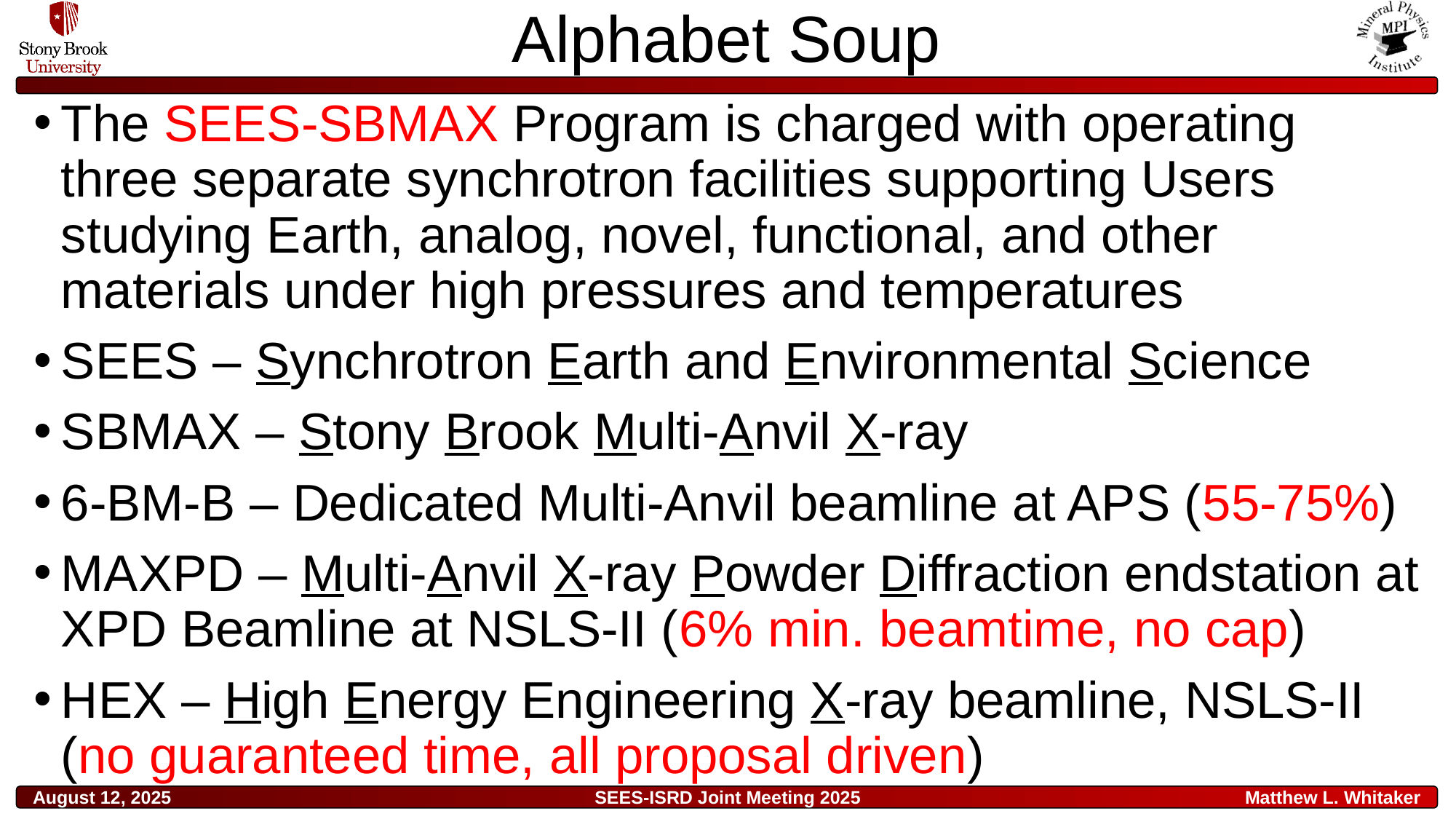

# Alphabet Soup
The SEES-SBMAX Program is charged with operating three separate synchrotron facilities supporting Users studying Earth, analog, novel, functional, and other materials under high pressures and temperatures
SEES – Synchrotron Earth and Environmental Science
SBMAX – Stony Brook Multi-Anvil X-ray
6-BM-B – Dedicated Multi-Anvil beamline at APS (55-75%)
MAXPD – Multi-Anvil X-ray Powder Diffraction endstation at XPD Beamline at NSLS-II (6% min. beamtime, no cap)
HEX – High Energy Engineering X-ray beamline, NSLS-II (no guaranteed time, all proposal driven)
August 12, 2025
SEES-ISRD Joint Meeting 2025
Matthew L. Whitaker